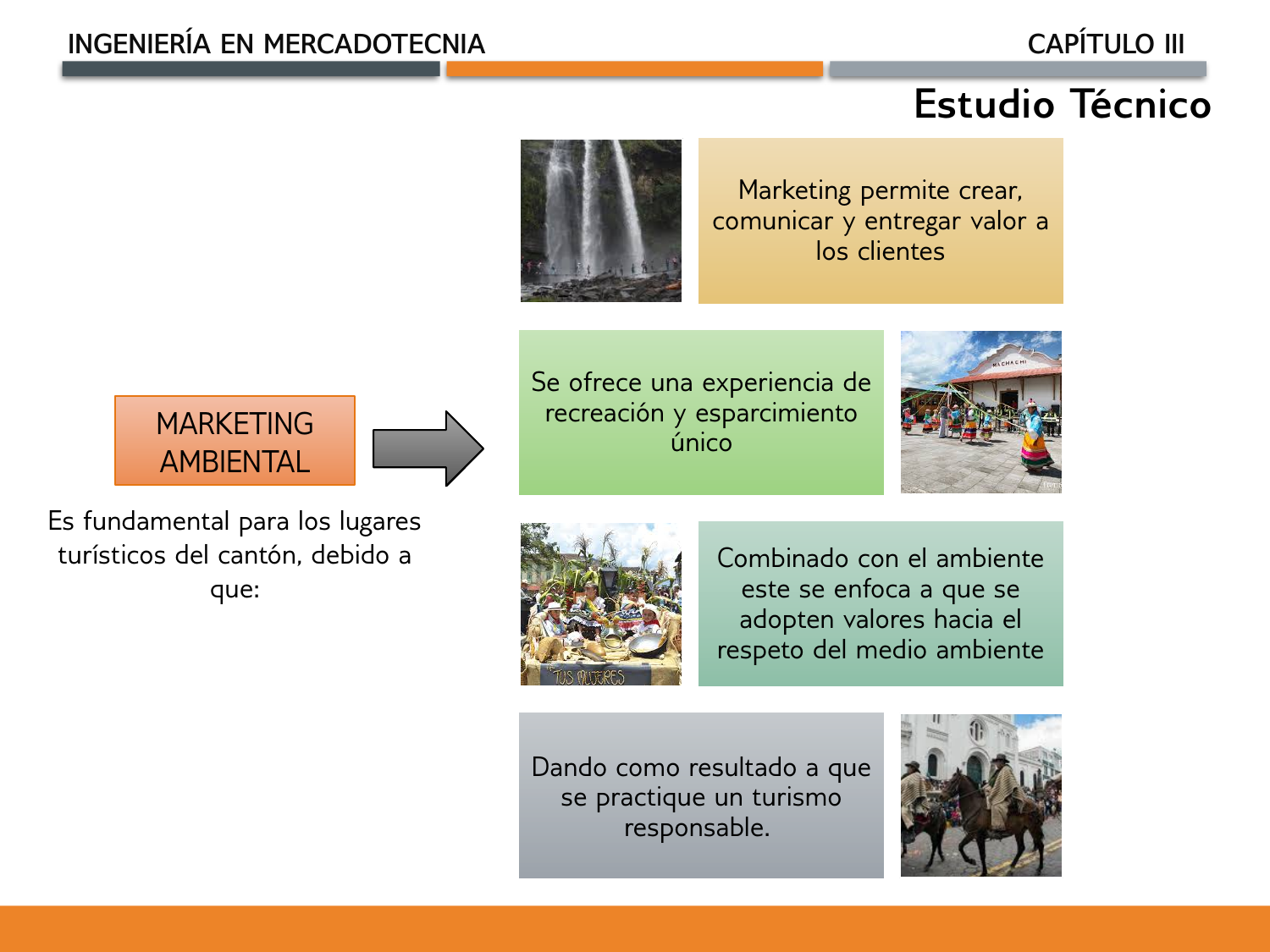

CAPÍTULO III
INGENIERÍA EN MERCADOTECNIA
CAPÍTULO III
Estudio Técnico
Marketing permite crear, comunicar y entregar valor a los clientes
Se ofrece una experiencia de recreación y esparcimiento único
Combinado con el ambiente este se enfoca a que se adopten valores hacia el respeto del medio ambiente

Dando como resultado a que se practique un turismo responsable.

MARKETING AMBIENTAL

Es fundamental para los lugares turísticos del cantón, debido a que: